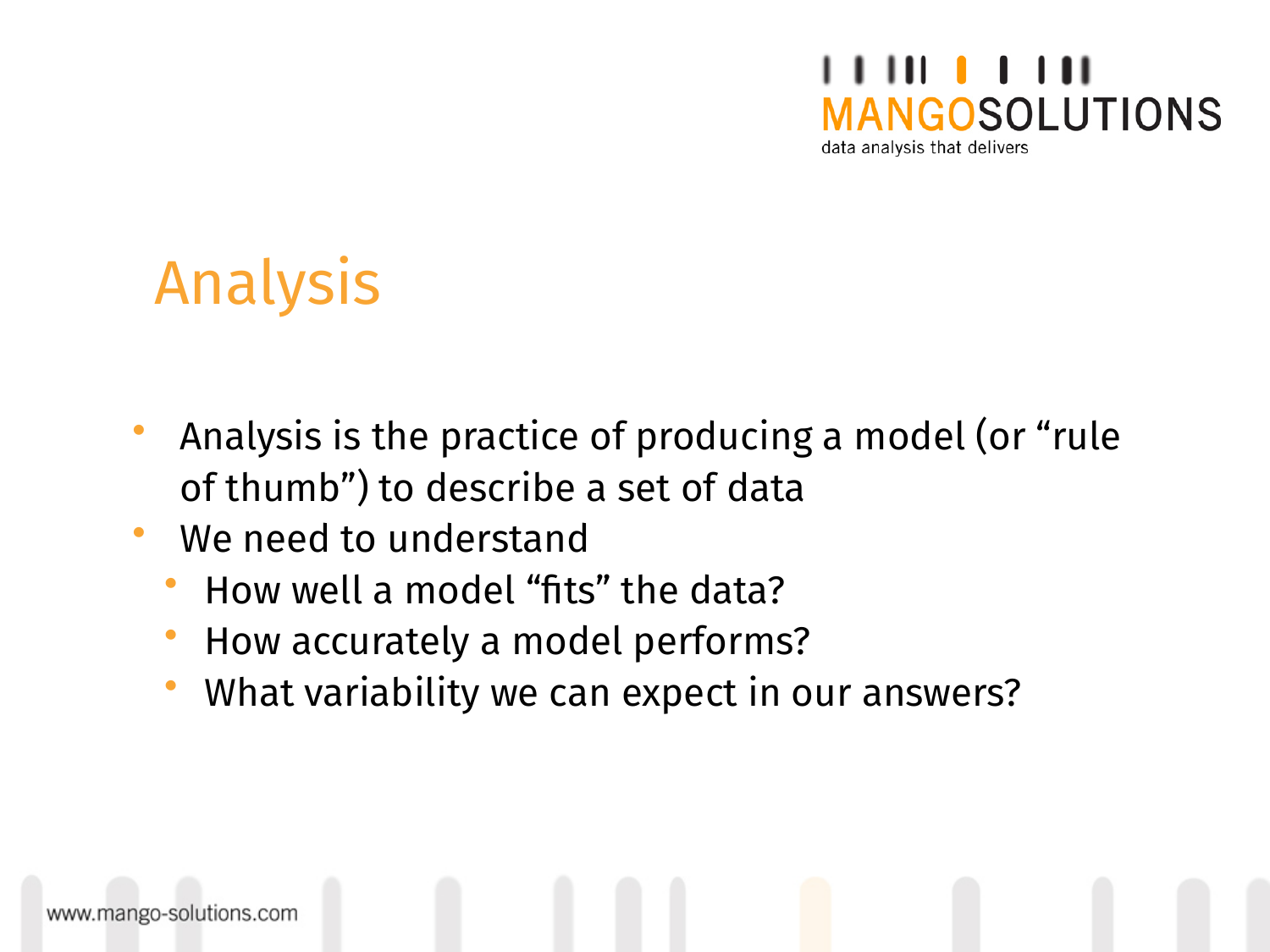

Analysis
Analysis is the practice of producing a model (or “rule of thumb”) to describe a set of data
We need to understand
 How well a model “fits” the data?
 How accurately a model performs?
 What variability we can expect in our answers?